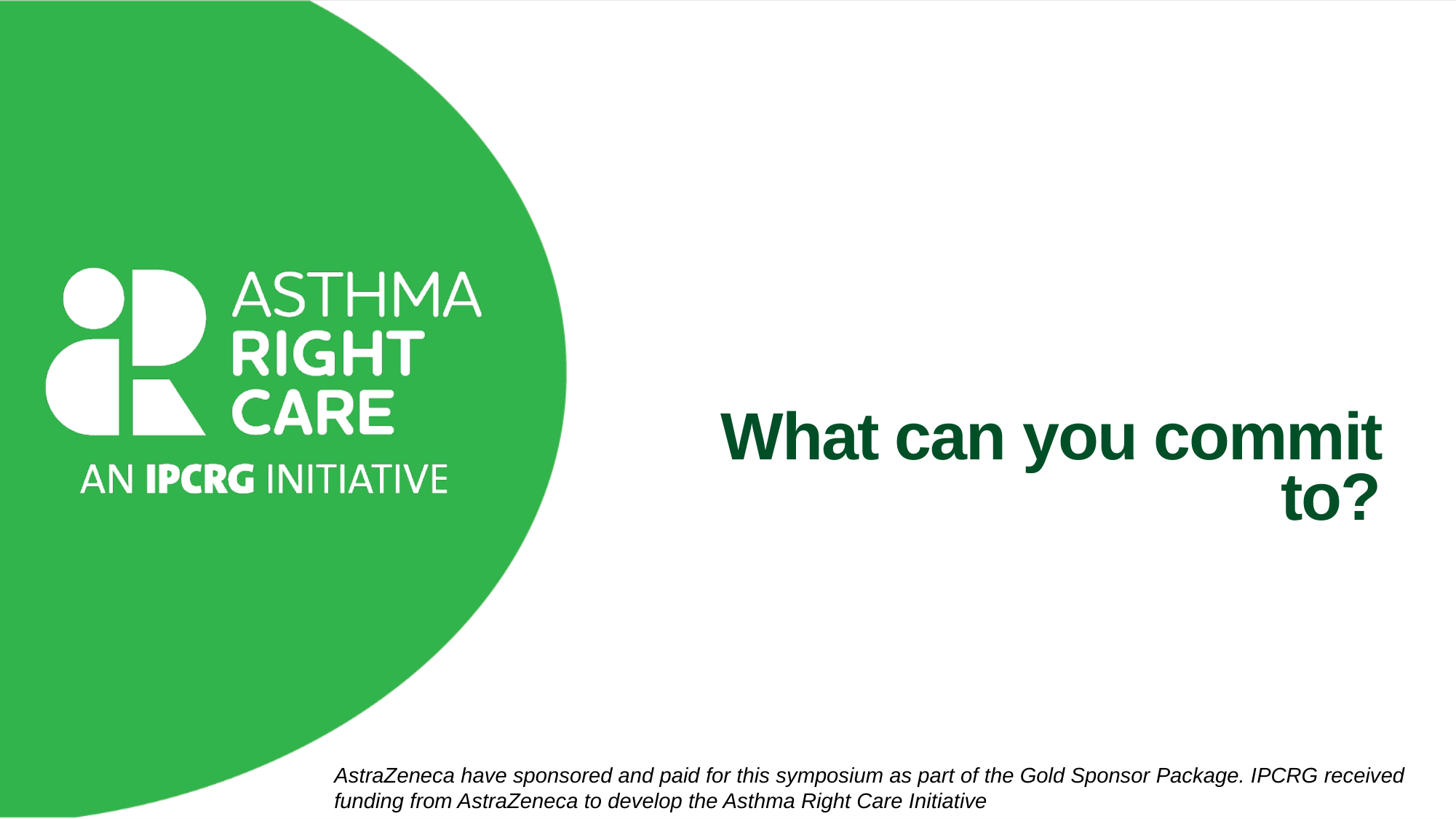

# What can you commit to?
AstraZeneca have sponsored and paid for this symposium as part of the Gold Sponsor Package. IPCRG received funding from AstraZeneca to develop the Asthma Right Care Initiative